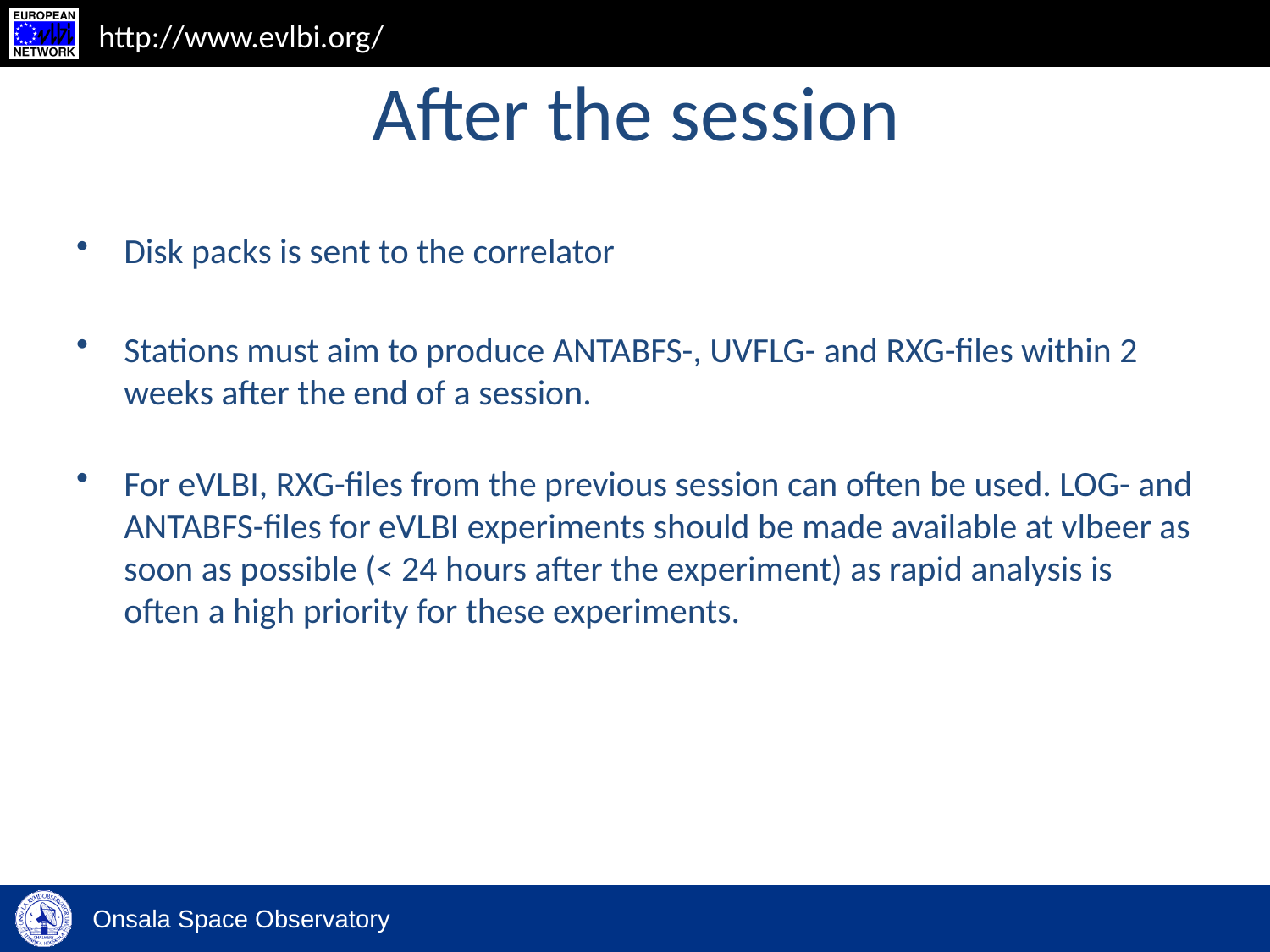

# After the session
Disk packs is sent to the correlator

Stations must aim to produce ANTABFS-, UVFLG- and RXG-files within 2 weeks after the end of a session.
For eVLBI, RXG-files from the previous session can often be used. LOG- and ANTABFS-files for eVLBI experiments should be made available at vlbeer as soon as possible (< 24 hours after the experiment) as rapid analysis is often a high priority for these experiments.